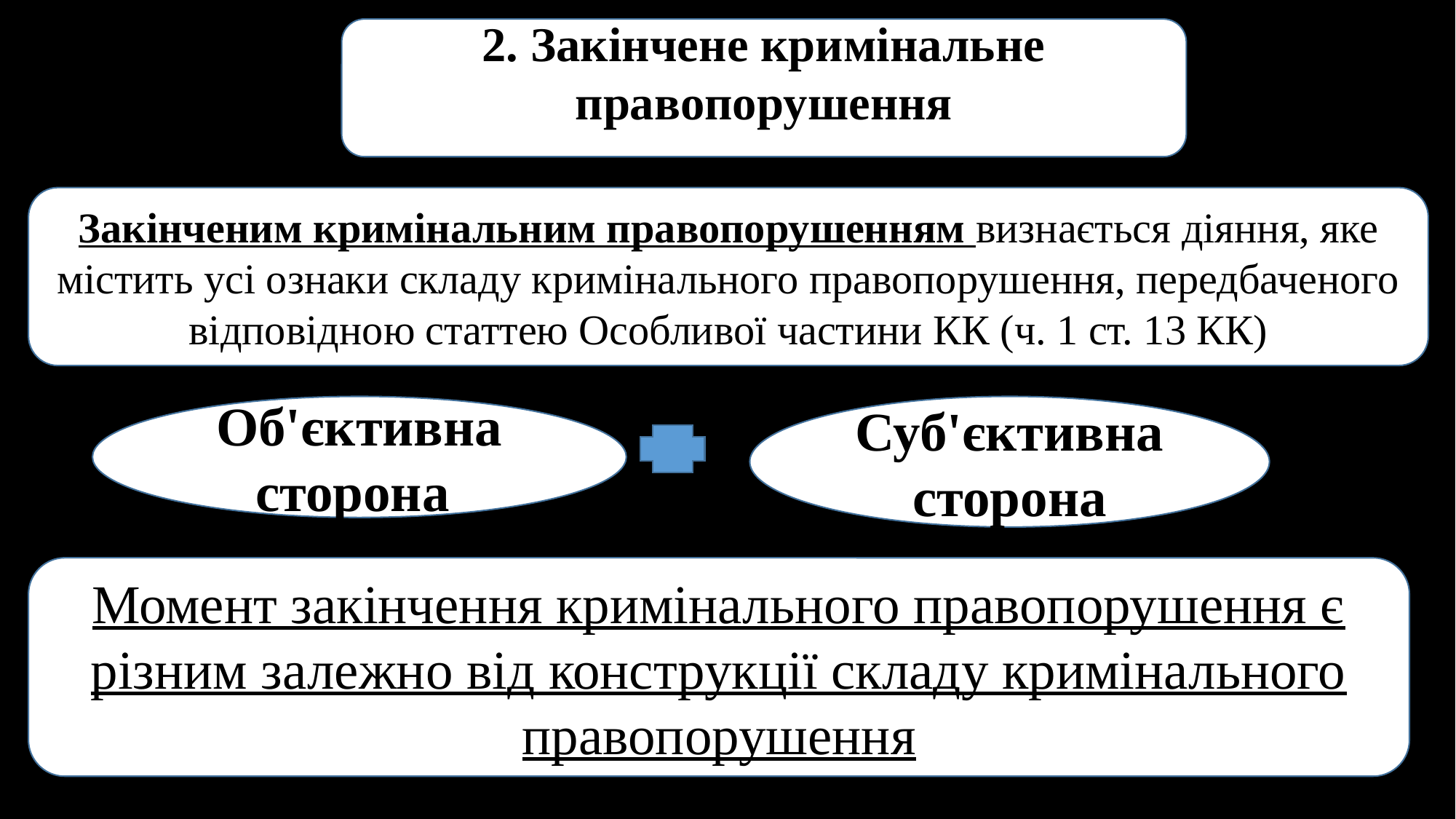

2. Закінчене кримінальне правопорушення

Закінченим кримінальним правопорушенням визнається діяння, яке містить усі ознаки складу кримінального правопорушення, передбаченого відповідною статтею Особливої частини КК (ч. 1 ст. 13 КК)
Суб'єктивна сторона
Об'єктивна сторона

Момент закінчення кримінального правопорушення є різним залежно від конструкції складу кримінального правопорушення